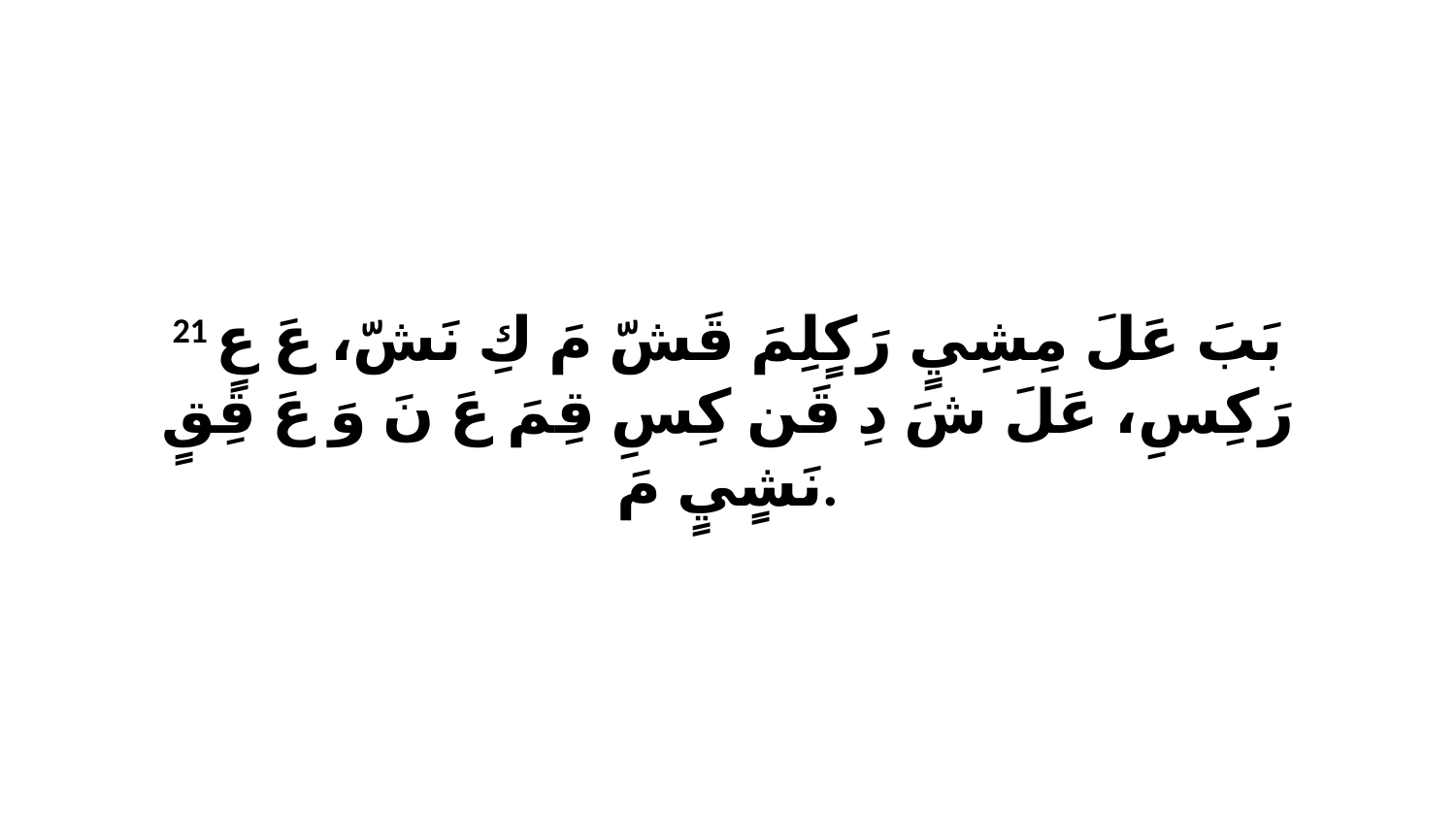

21 بَبَ عَلَ مِشِيٍ رَكٍلِمَ قَشّ مَ كِ نَشّ، عَ عٍ رَكِسِ، عَلَ شَ دِ قَن كِسِ قِمَ عَ نَ وَ عَ قِقٍ نَشٍيٍ مَ.